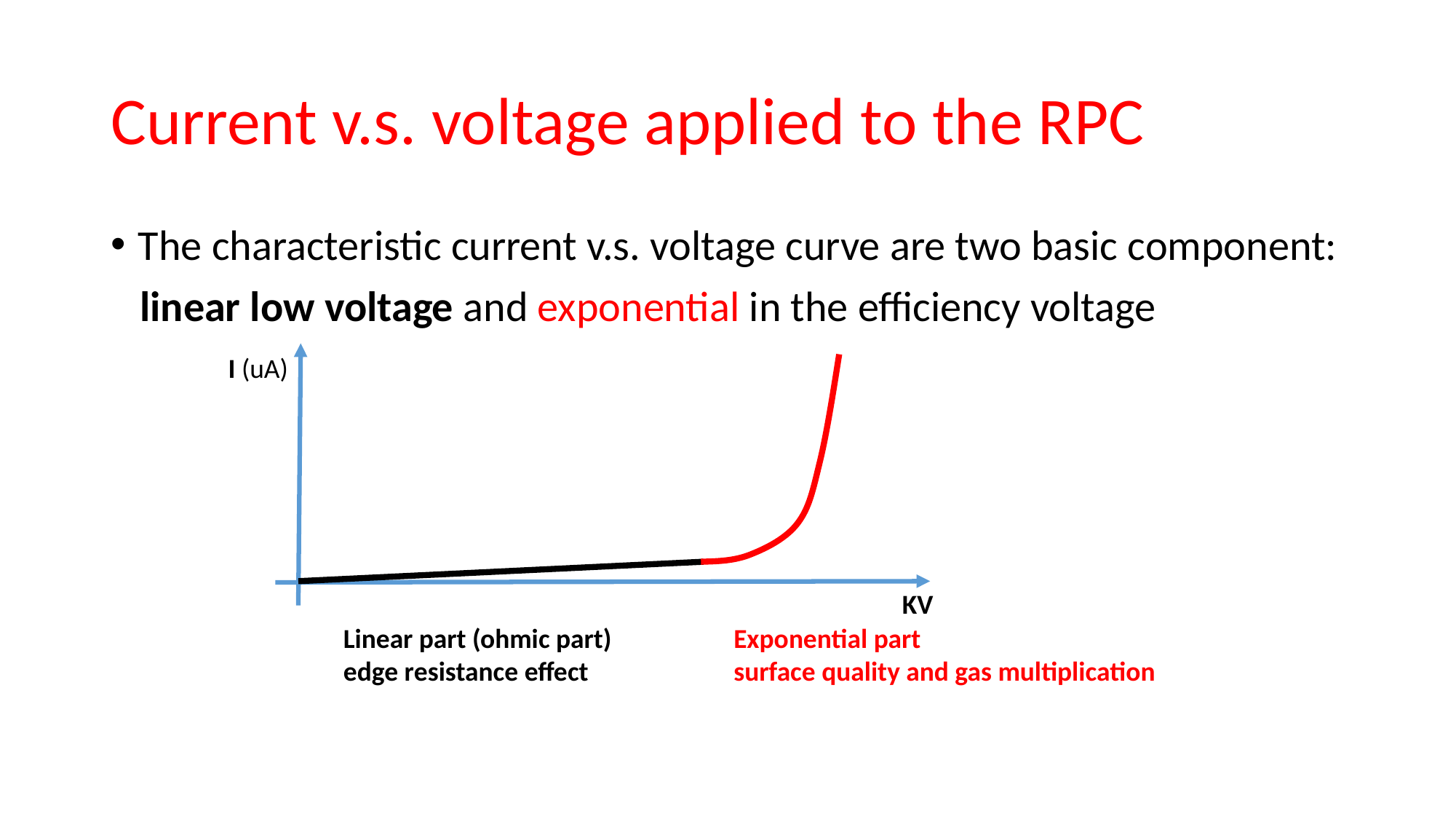

# Current v.s. voltage applied to the RPC
The characteristic current v.s. voltage curve are two basic component:
   linear low voltage and exponential in the efficiency voltage
I (uA)

KV
Exponential part
surface quality and gas multiplication
Linear part (ohmic part)
edge resistance effect